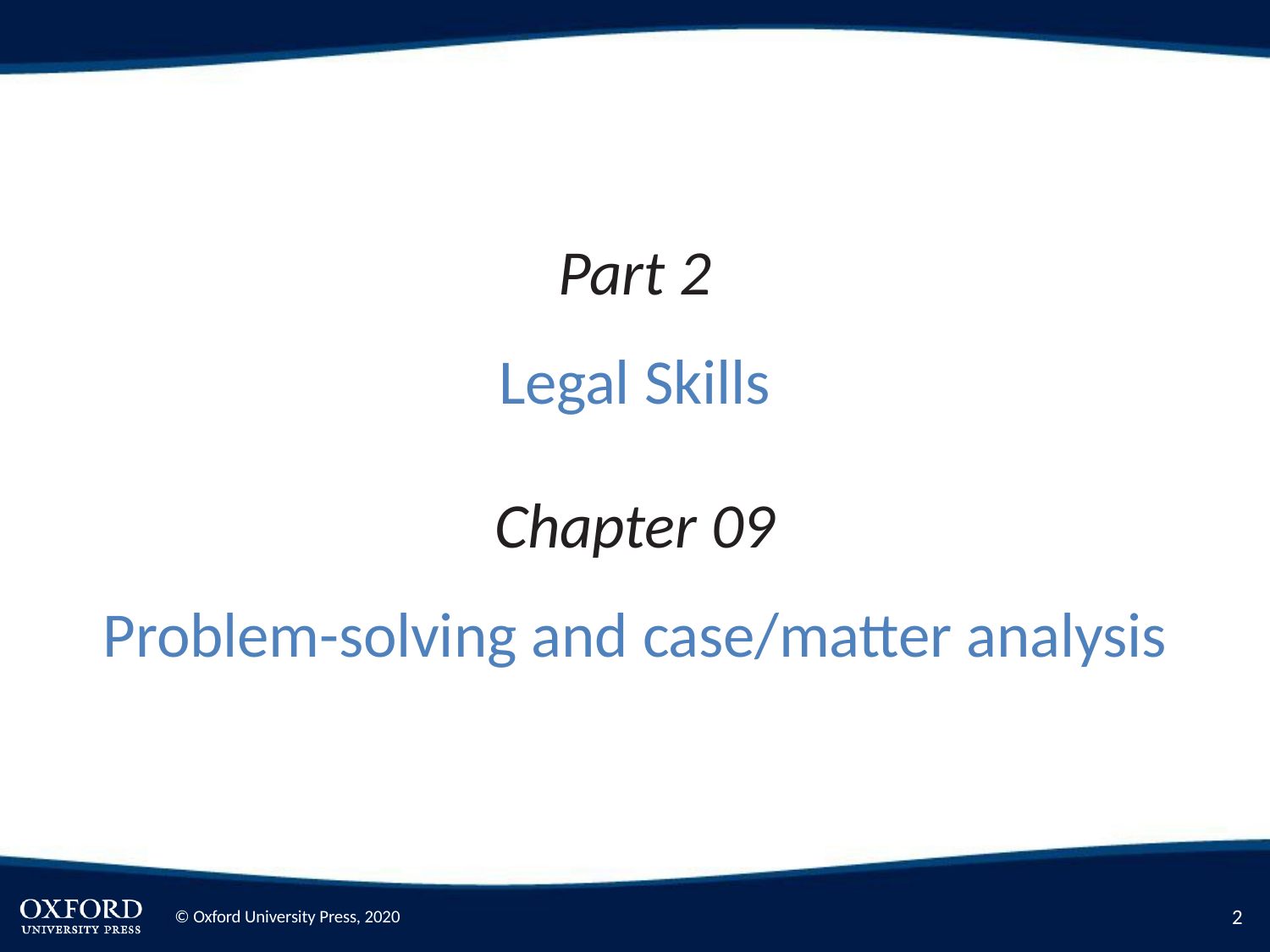

Part 2
Legal Skills

Chapter 09
Problem-solving and case/matter analysis
2
© Oxford University Press, 2020